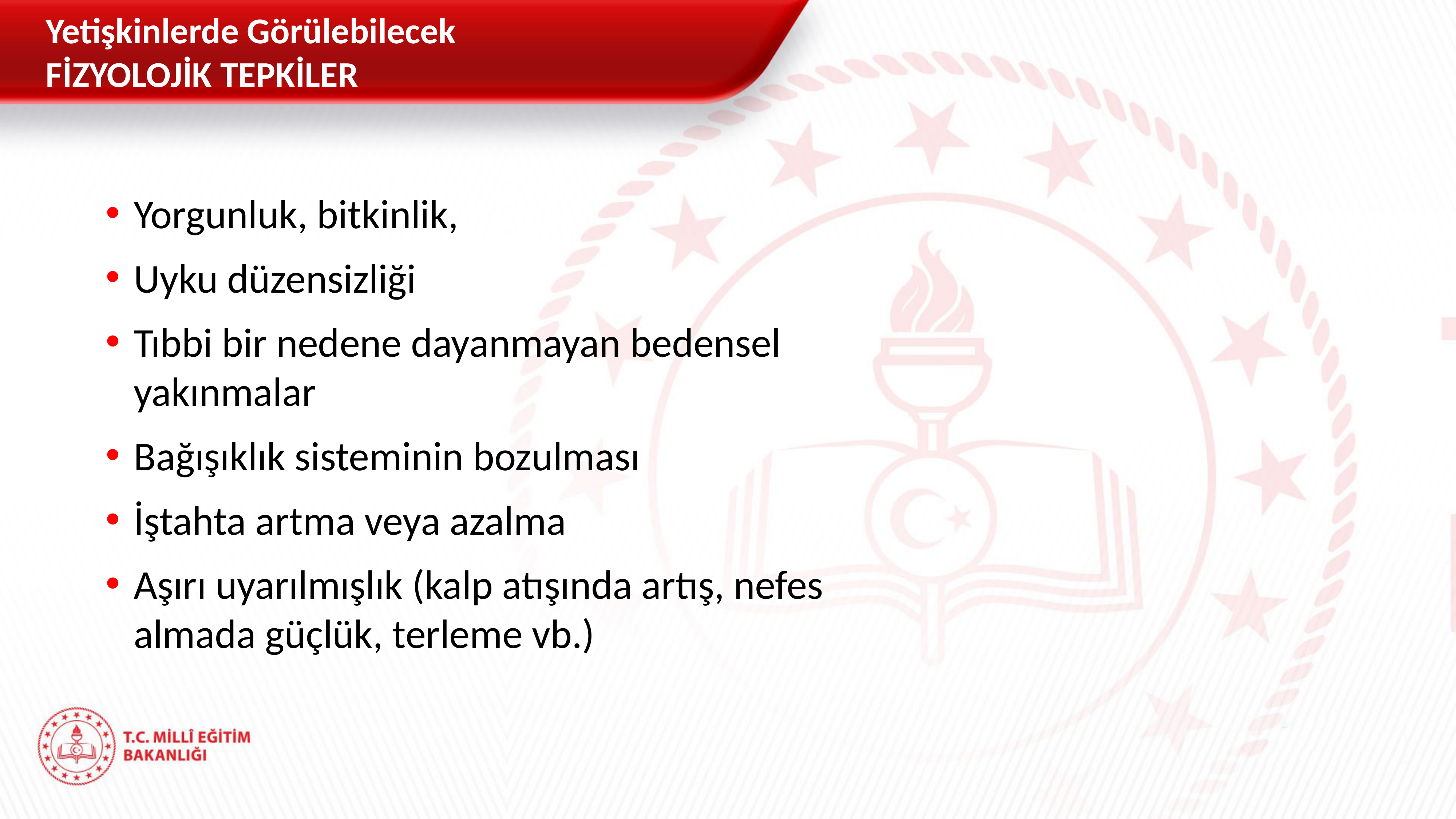

Yetişkinlerde Görülebilecek
FİZYOLOJİK TEPKİLER
Yorgunluk, bitkinlik,
Uyku düzensizliği
Tıbbi bir nedene dayanmayan bedensel yakınmalar
Bağışıklık sisteminin bozulması
İştahta artma veya azalma
Aşırı uyarılmışlık (kalp atışında artış, nefes almada güçlük, terleme vb.)